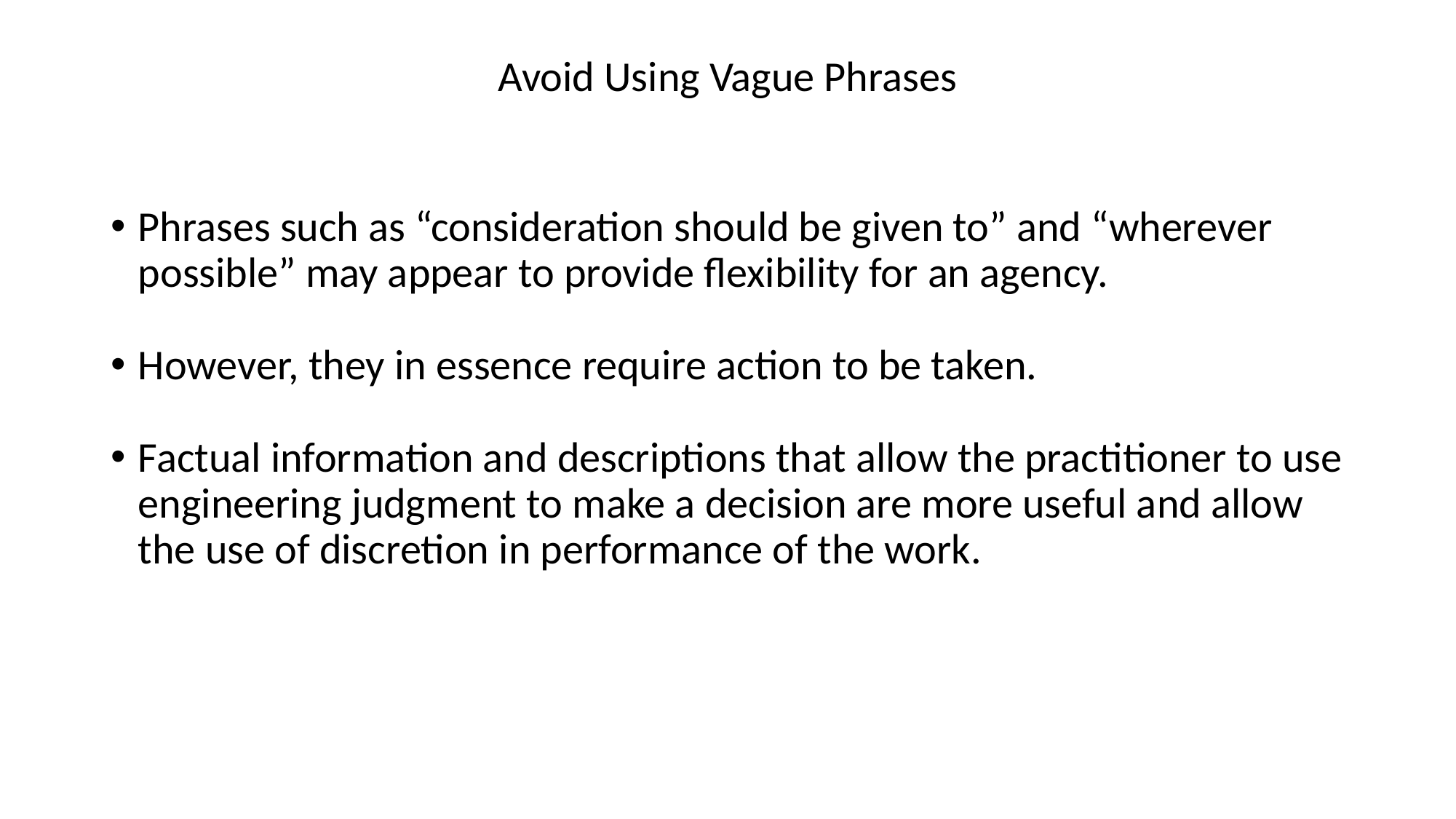

# Avoid Using Vague Phrases
Phrases such as “consideration should be given to” and “wherever possible” may appear to provide flexibility for an agency.

However, they in essence require action to be taken.

Factual information and descriptions that allow the practitioner to use engineering judgment to make a decision are more useful and allow the use of discretion in performance of the work.